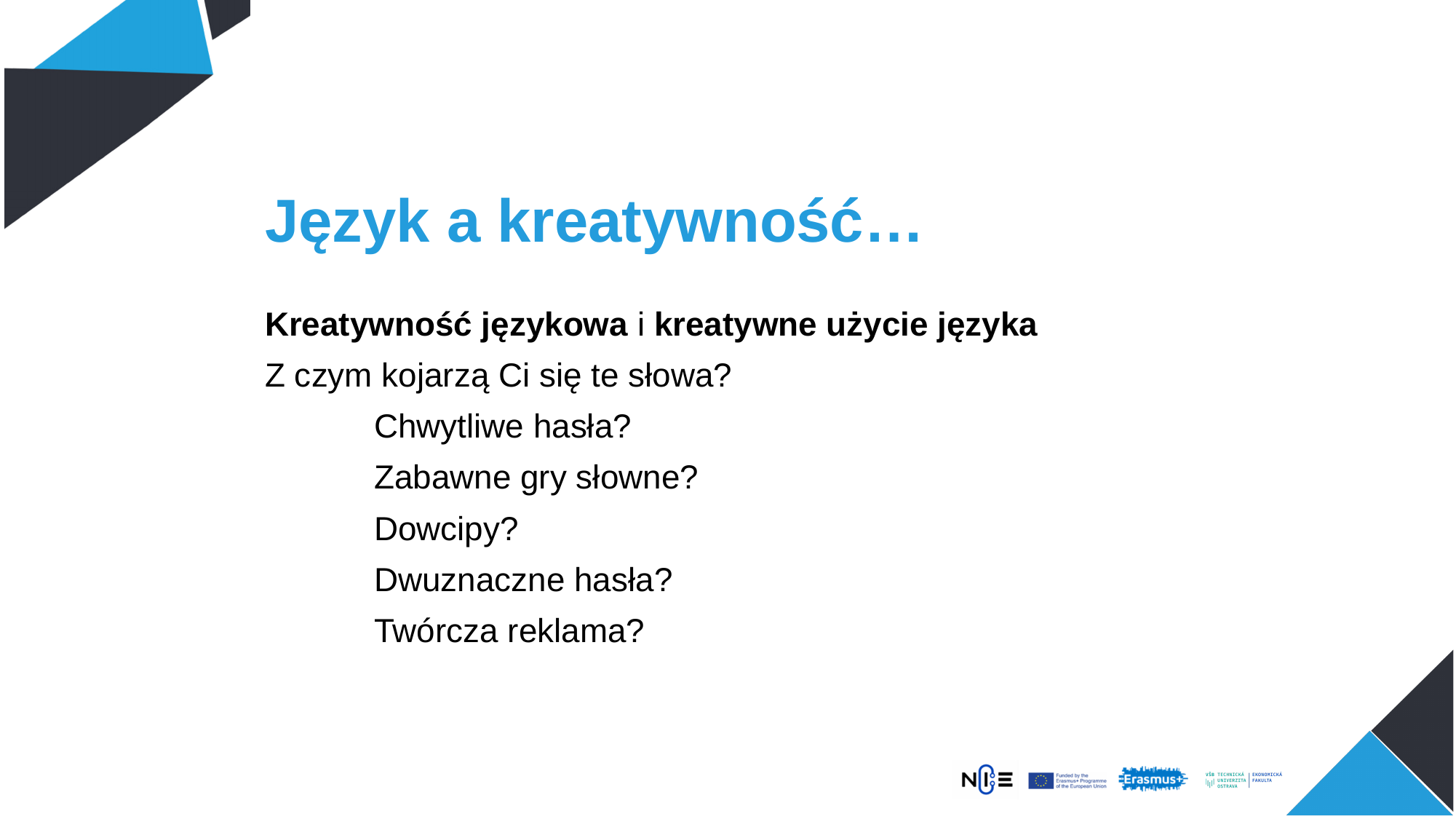

# Język a kreatywność…
Kreatywność językowa i kreatywne użycie języka
Z czym kojarzą Ci się te słowa?
	Chwytliwe hasła?
	Zabawne gry słowne?
	Dowcipy?
	Dwuznaczne hasła?
	Twórcza reklama?